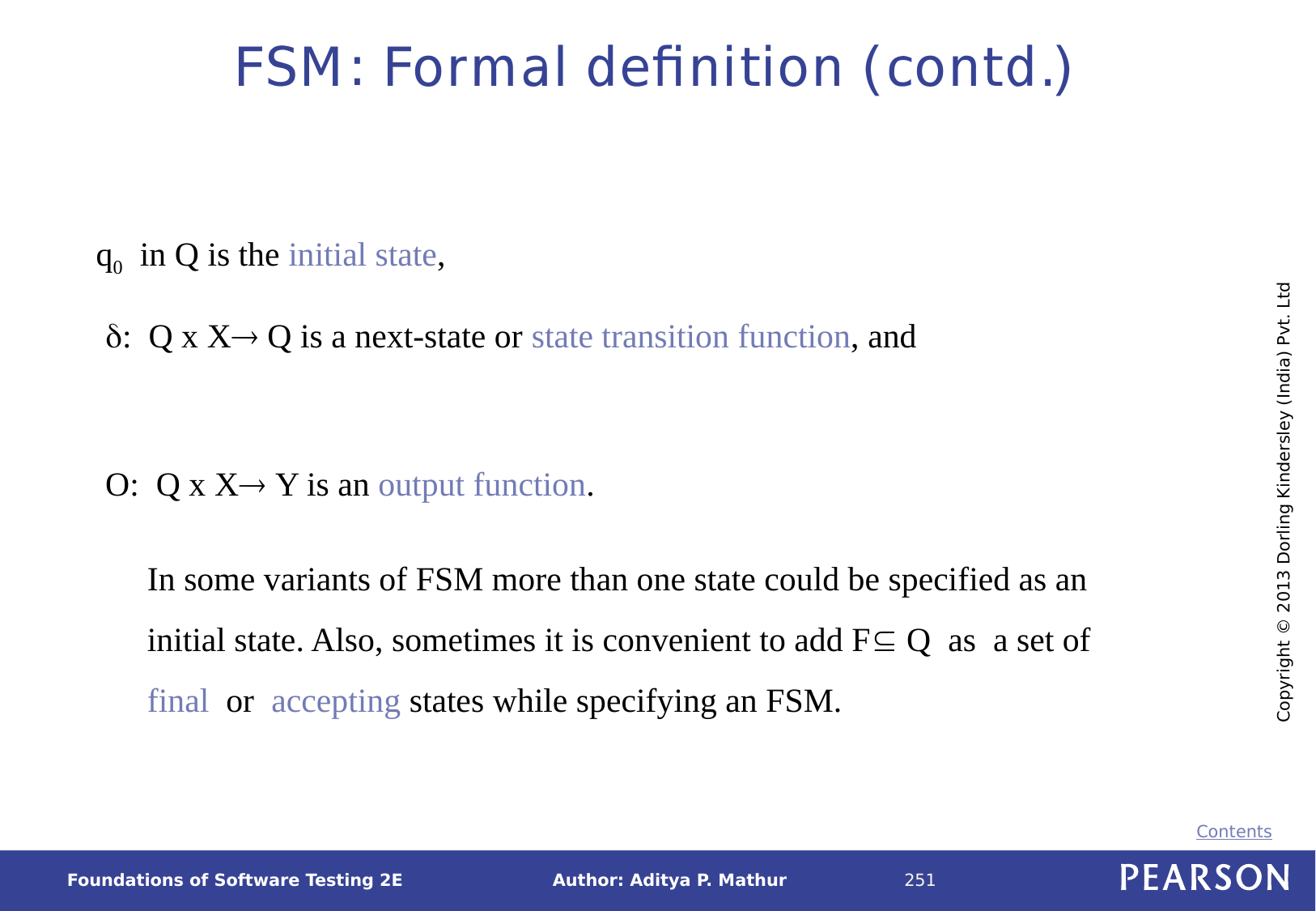

# FSM: Formal definition (contd.)
q0  in Q is the initial state,
δ:  Q x X→ Q is a next-state or state transition function, and
O:  Q x X→ Y is an output function.
In some variants of FSM more than one state could be specified as an initial state. Also, sometimes it is convenient to add F⊆ Q  as  a set of final  or  accepting states while specifying an FSM.